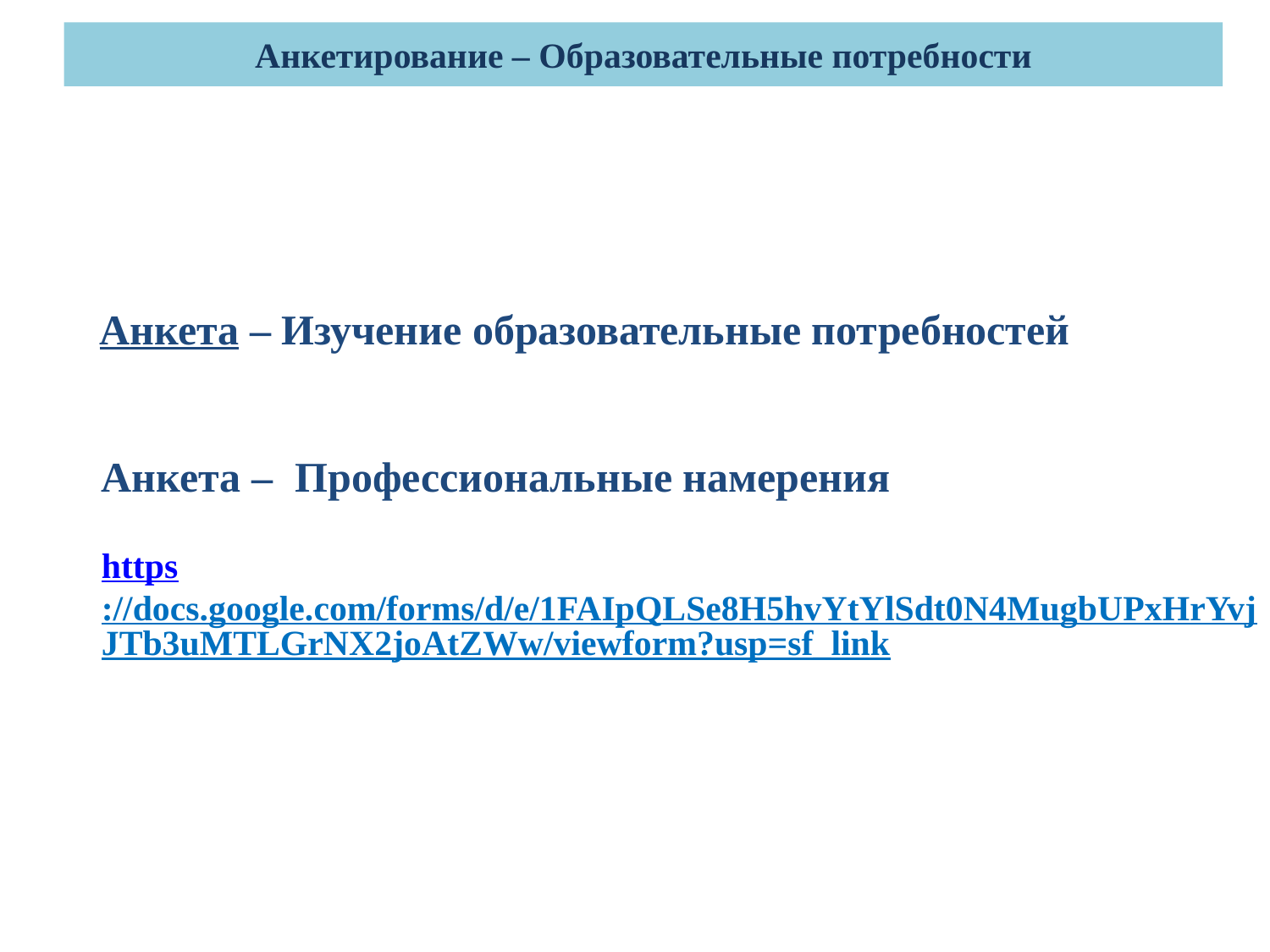

Анкетирование – Образовательные потребности
Анкета – Изучение образовательные потребностей
Анкета –  Профессиональные намерения

https://docs.google.com/forms/d/e/1FAIpQLSe8H5hvYtYlSdt0N4MugbUPxHrYvjJTb3uMTLGrNX2joAtZWw/viewform?usp=sf_link